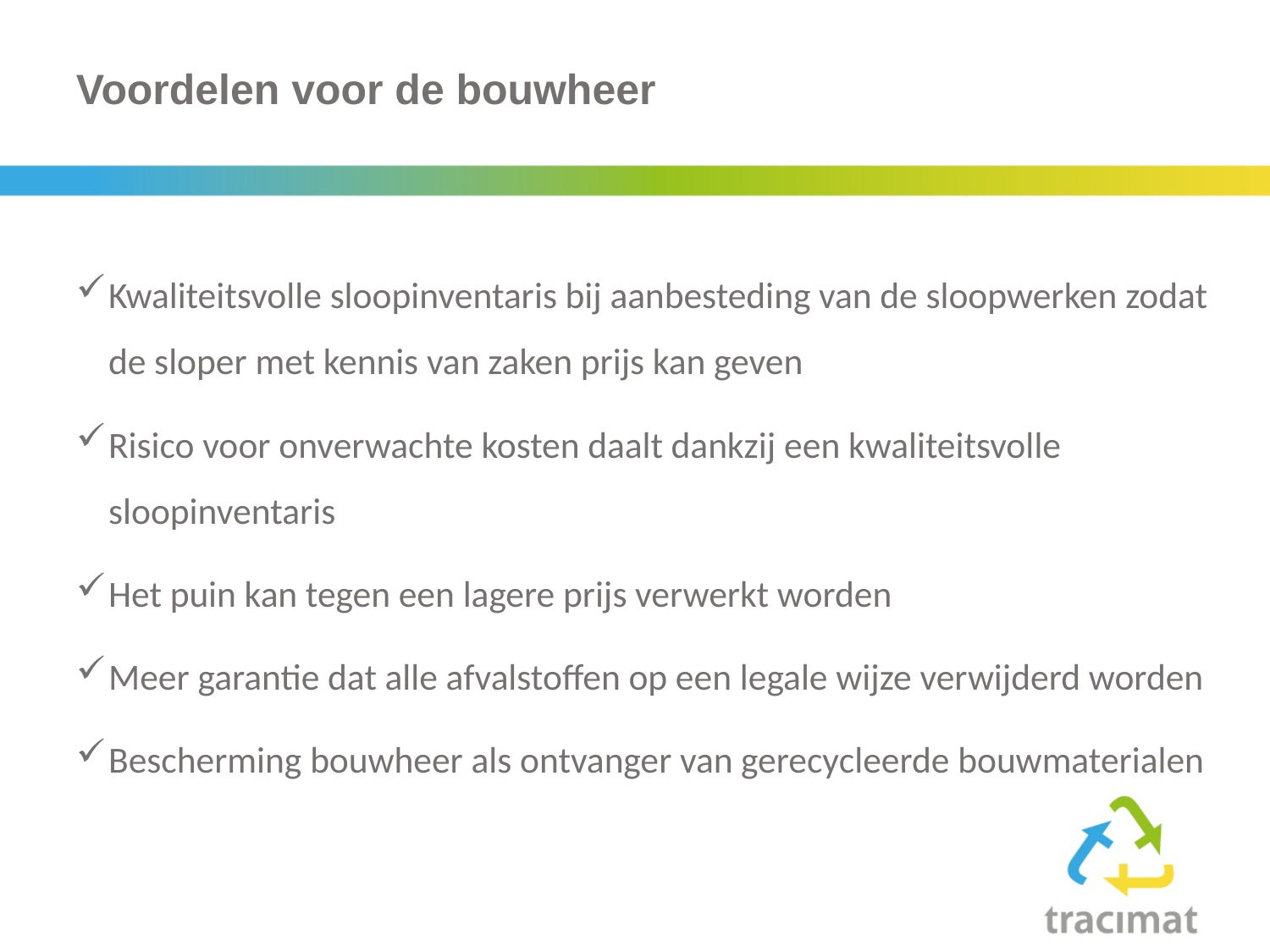

# Voordelen voor de bouwheer
Kwaliteitsvolle sloopinventaris bij aanbesteding van de sloopwerken zodat de sloper met kennis van zaken prijs kan geven
Risico voor onverwachte kosten daalt dankzij een kwaliteitsvolle sloopinventaris
Het puin kan tegen een lagere prijs verwerkt worden
Meer garantie dat alle afvalstoffen op een legale wijze verwijderd worden
Bescherming bouwheer als ontvanger van gerecycleerde bouwmaterialen